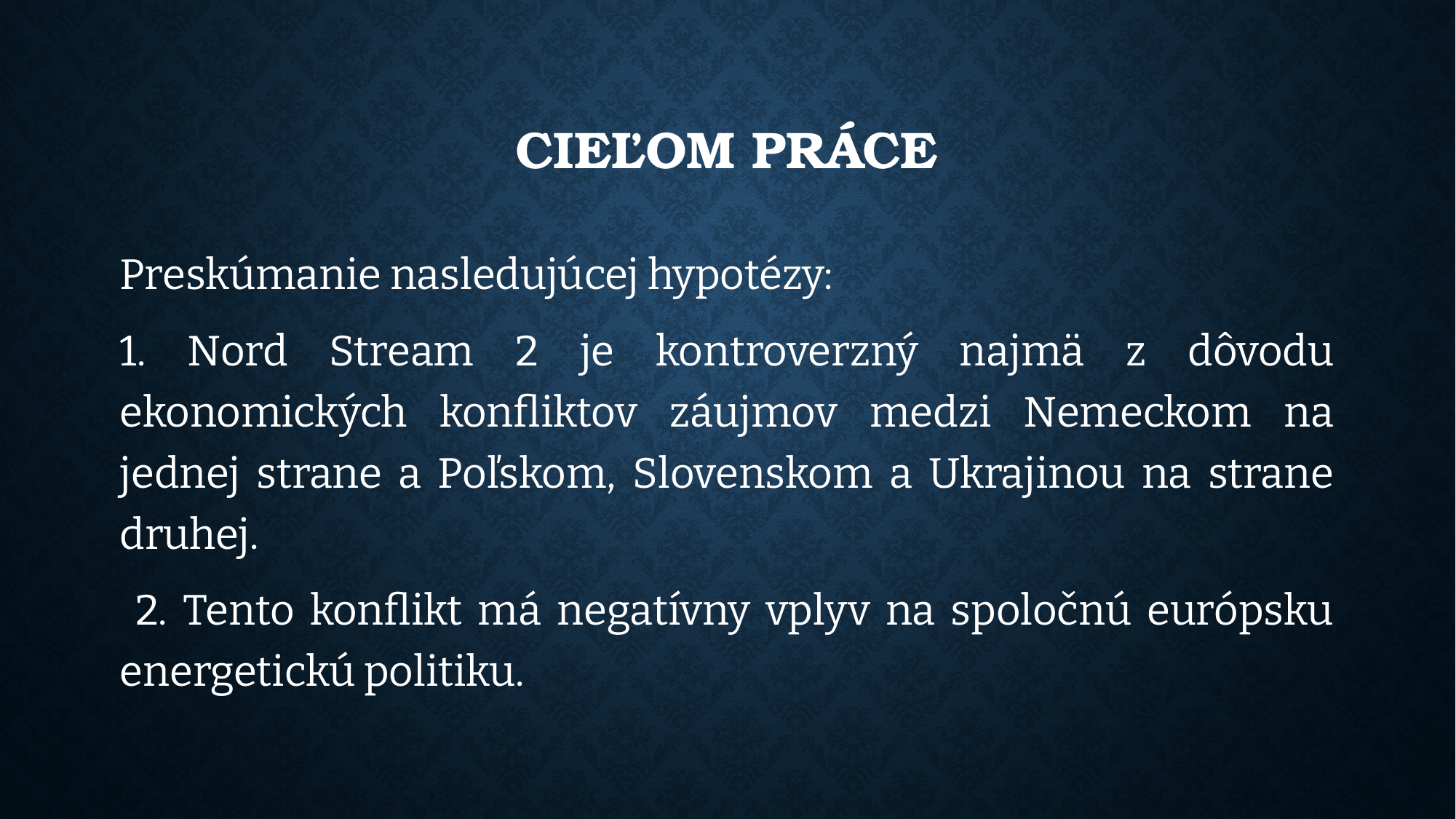

# Cieľom práce
Preskúmanie nasledujúcej hypotézy:
1. Nord Stream 2 je kontroverzný najmä z dôvodu ekonomických konfliktov záujmov medzi Nemeckom na jednej strane a Poľskom, Slovenskom a Ukrajinou na strane druhej.
 2. Tento konflikt má negatívny vplyv na spoločnú európsku energetickú politiku.